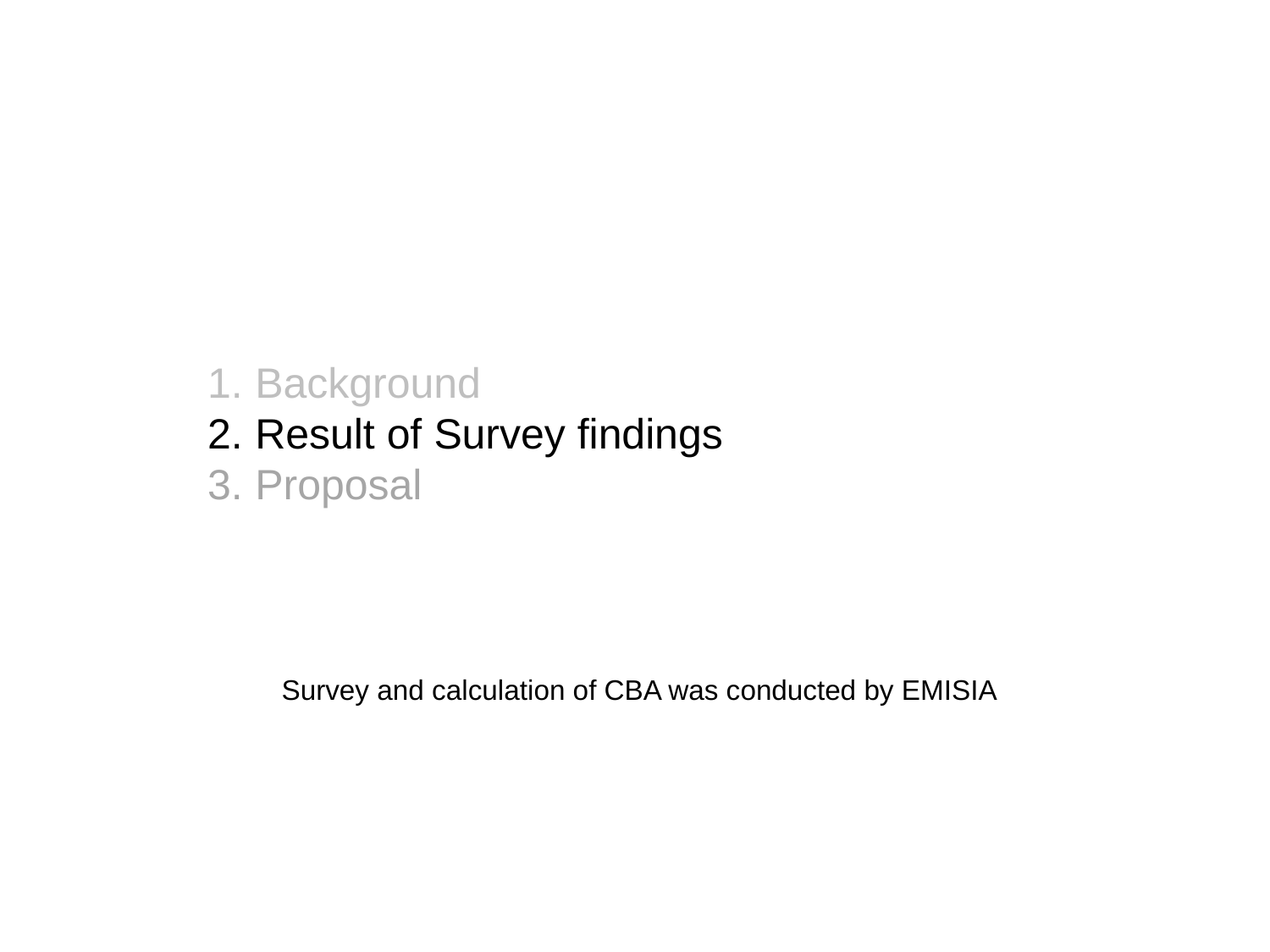

Background
Result of Survey findings
Proposal
Survey and calculation of CBA was conducted by EMISIA